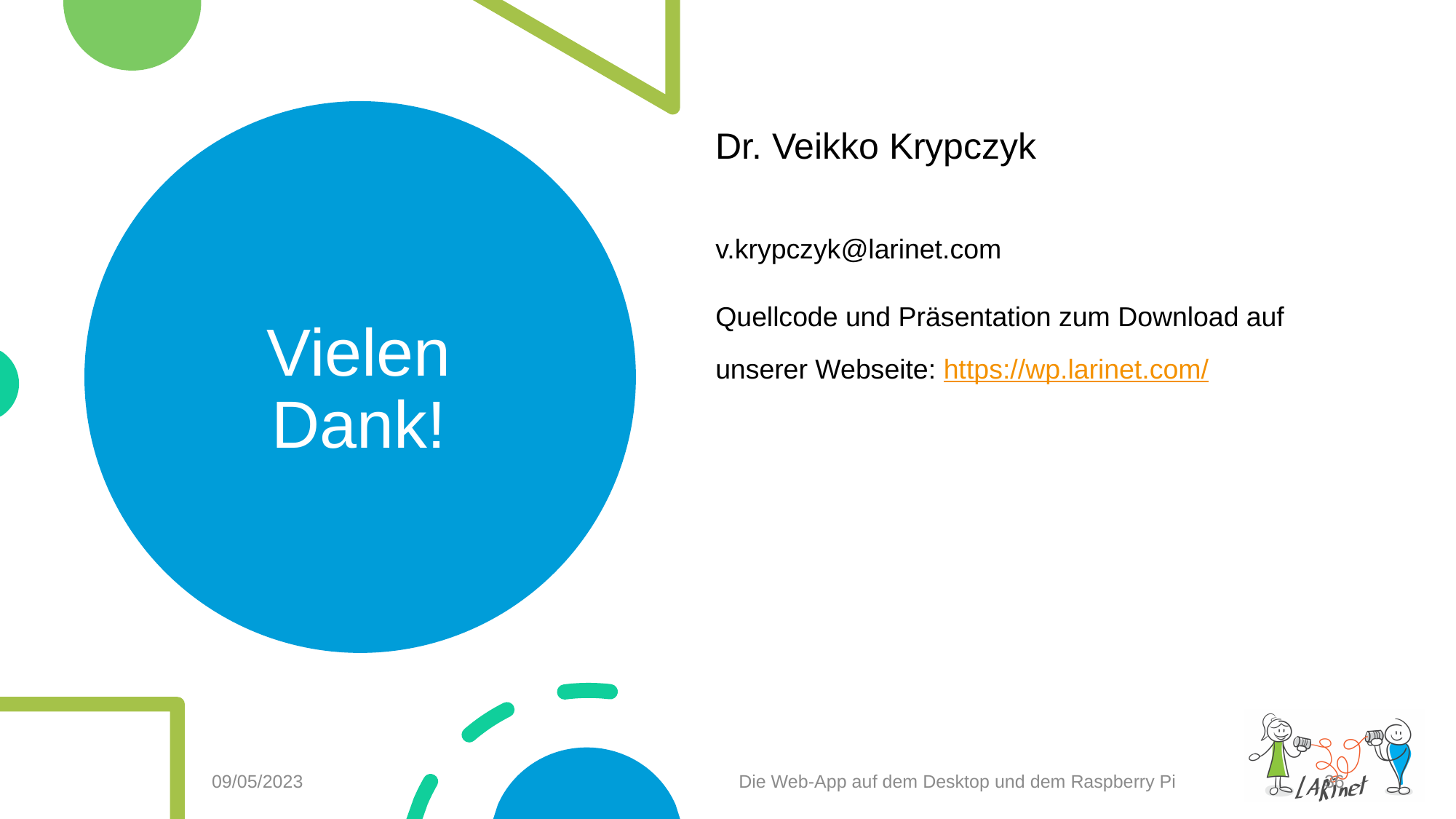

Dr. Veikko Krypczyk
v.krypczyk@larinet.com
Quellcode und Präsentation zum Download auf unserer Webseite: https://wp.larinet.com/

# Vielen Dank!
09/05/2023
Die Web-App auf dem Desktop und dem Raspberry Pi
36